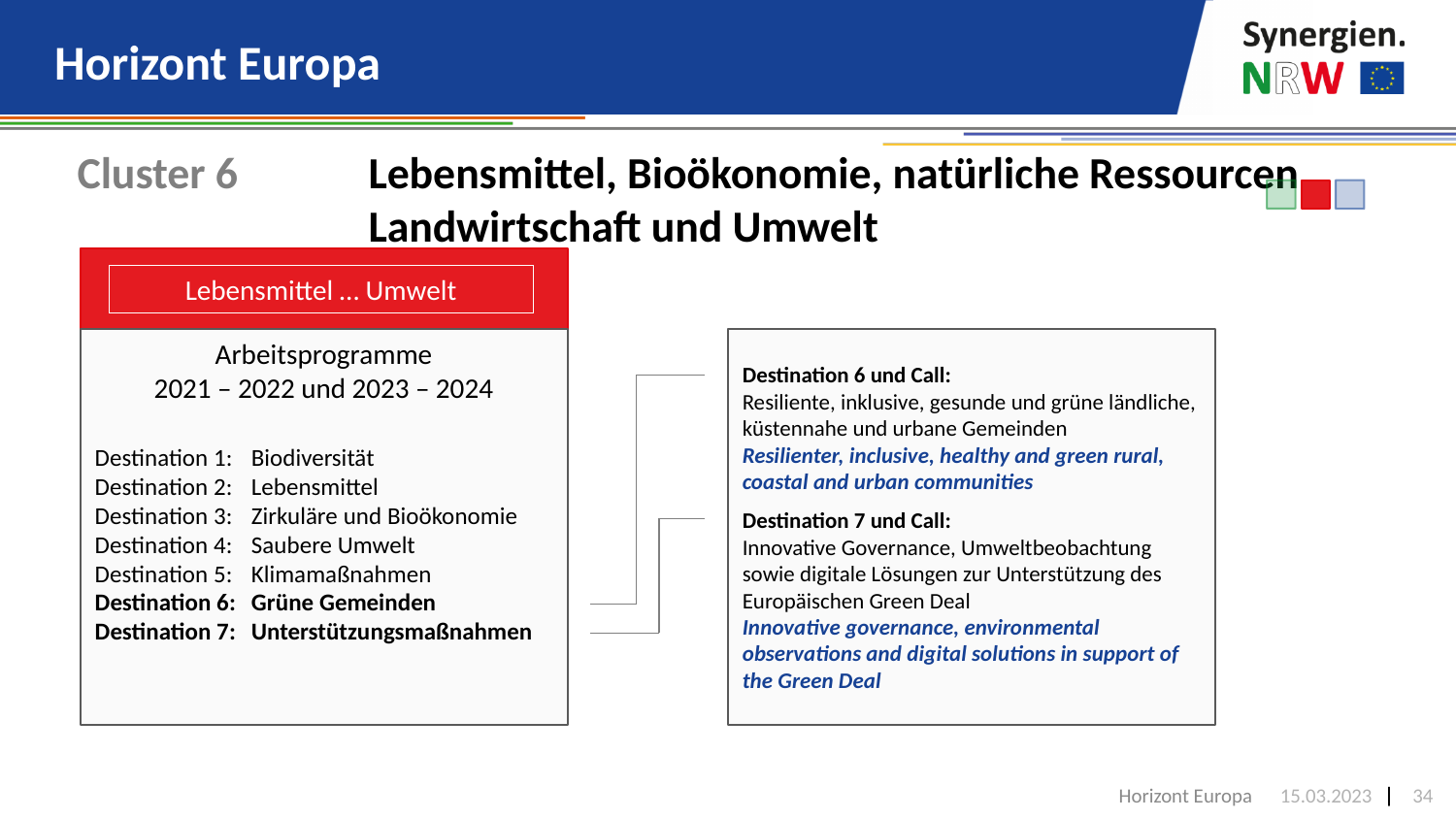

# Horizont Europa
Cluster 6 	Lebensmittel, Bioökonomie, natürliche Ressourcen,
		Landwirtschaft und Umwelt

Lebensmittel … Umwelt
Arbeitsprogramme
2021 – 2022 und 2023 – 2024

Destination 6 und Call:
Resiliente, inklusive, gesunde und grüne ländliche, küstennahe und urbane Gemeinden
Resilienter, inclusive, healthy and green rural, coastal and urban communities
Destination 7 und Call:
Innovative Governance, Umweltbeobachtung sowie digitale Lösungen zur Unterstützung des Europäischen Green Deal
Innovative governance, environmental observations and digital solutions in support of the Green Deal
Destination 1:	Biodiversität
Destination 2:	Lebensmittel
Destination 3:	Zirkuläre und Bioökonomie
Destination 4:	Saubere Umwelt
Destination 5:	Klimamaßnahmen
Destination 6:	Grüne Gemeinden
Destination 7:	Unterstützungsmaßnahmen

Horizont Europa
15.03.2023
34